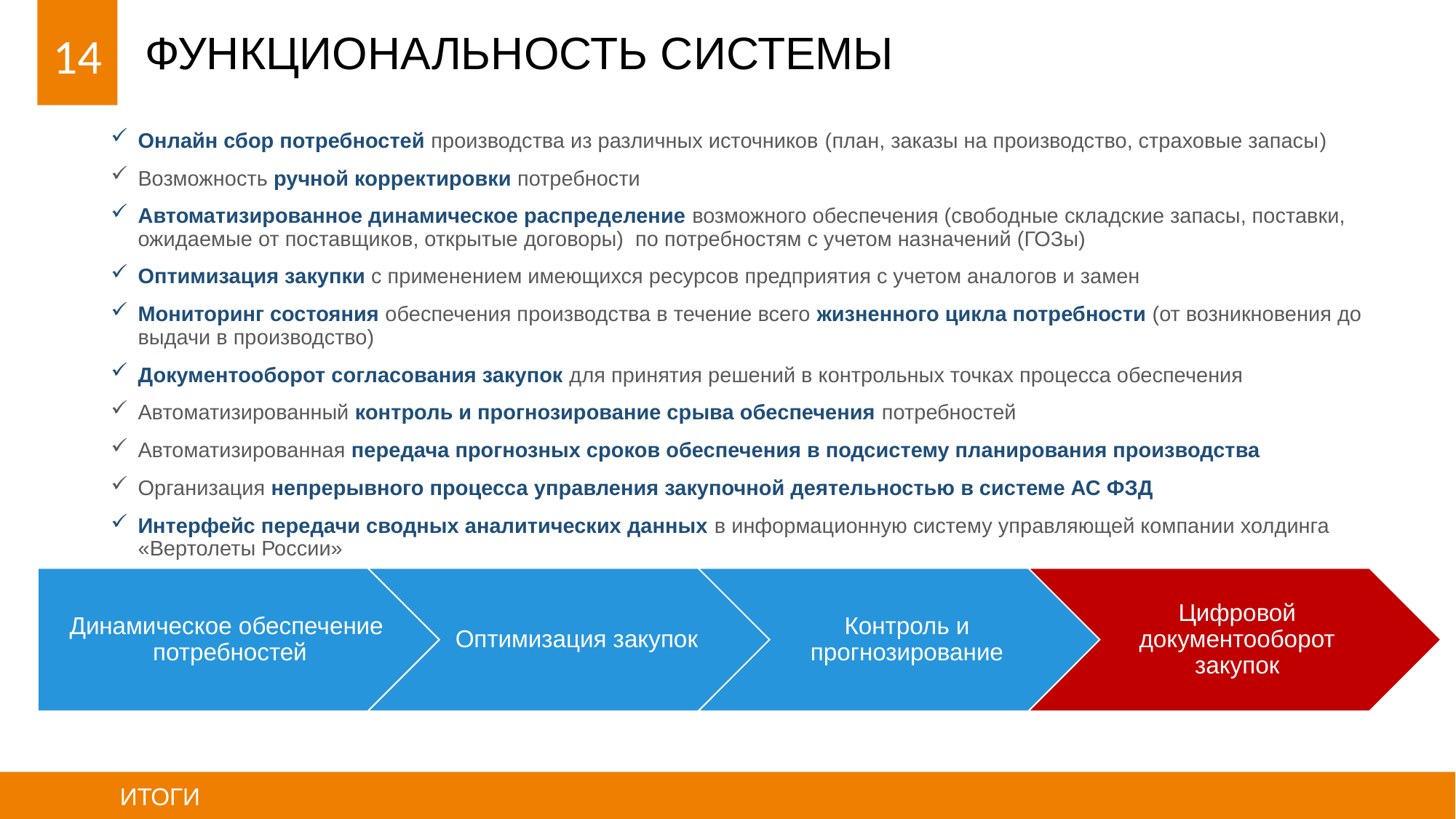

# ФУНКЦИОНАЛЬНОСТЬ СИСТЕМЫ
14
Онлайн сбор потребностей производства из различных источников (план, заказы на производство, страховые запасы)
Возможность ручной корректировки потребности
Автоматизированное динамическое распределение возможного обеспечения (свободные складские запасы, поставки, ожидаемые от поставщиков, открытые договоры)  по потребностям с учетом назначений (ГОЗы)
Оптимизация закупки с применением имеющихся ресурсов предприятия с учетом аналогов и замен
Мониторинг состояния обеспечения производства в течение всего жизненного цикла потребности (от возникновения до выдачи в производство)
Документооборот согласования закупок для принятия решений в контрольных точках процесса обеспечения
Автоматизированный контроль и прогнозирование срыва обеспечения потребностей
Автоматизированная передача прогнозных сроков обеспечения в подсистему планирования производства
Организация непрерывного процесса управления закупочной деятельностью в системе АС ФЗД
Интерфейс передачи сводных аналитических данных в информационную систему управляющей компании холдинга «Вертолеты России»

Динамическое обеспечение  потребностей
Оптимизация закупок
Контроль и прогнозирование
Цифровой документооборот закупок
	ИТОГИ